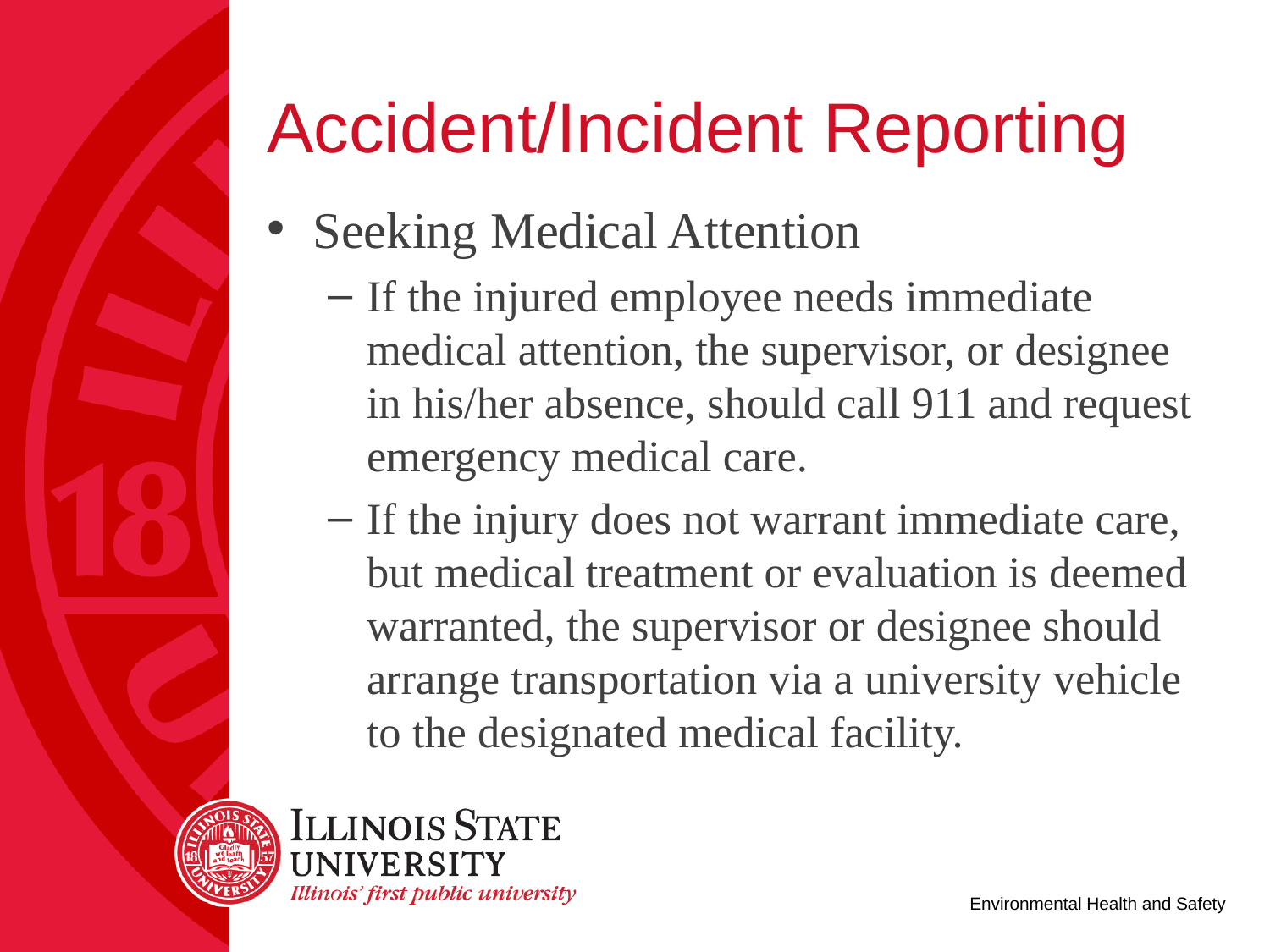

# Accident/Incident Reporting
Seeking Medical Attention
If the injured employee needs immediate medical attention, the supervisor, or designee in his/her absence, should call 911 and request emergency medical care.
If the injury does not warrant immediate care, but medical treatment or evaluation is deemed warranted, the supervisor or designee should arrange transportation via a university vehicle to the designated medical facility.